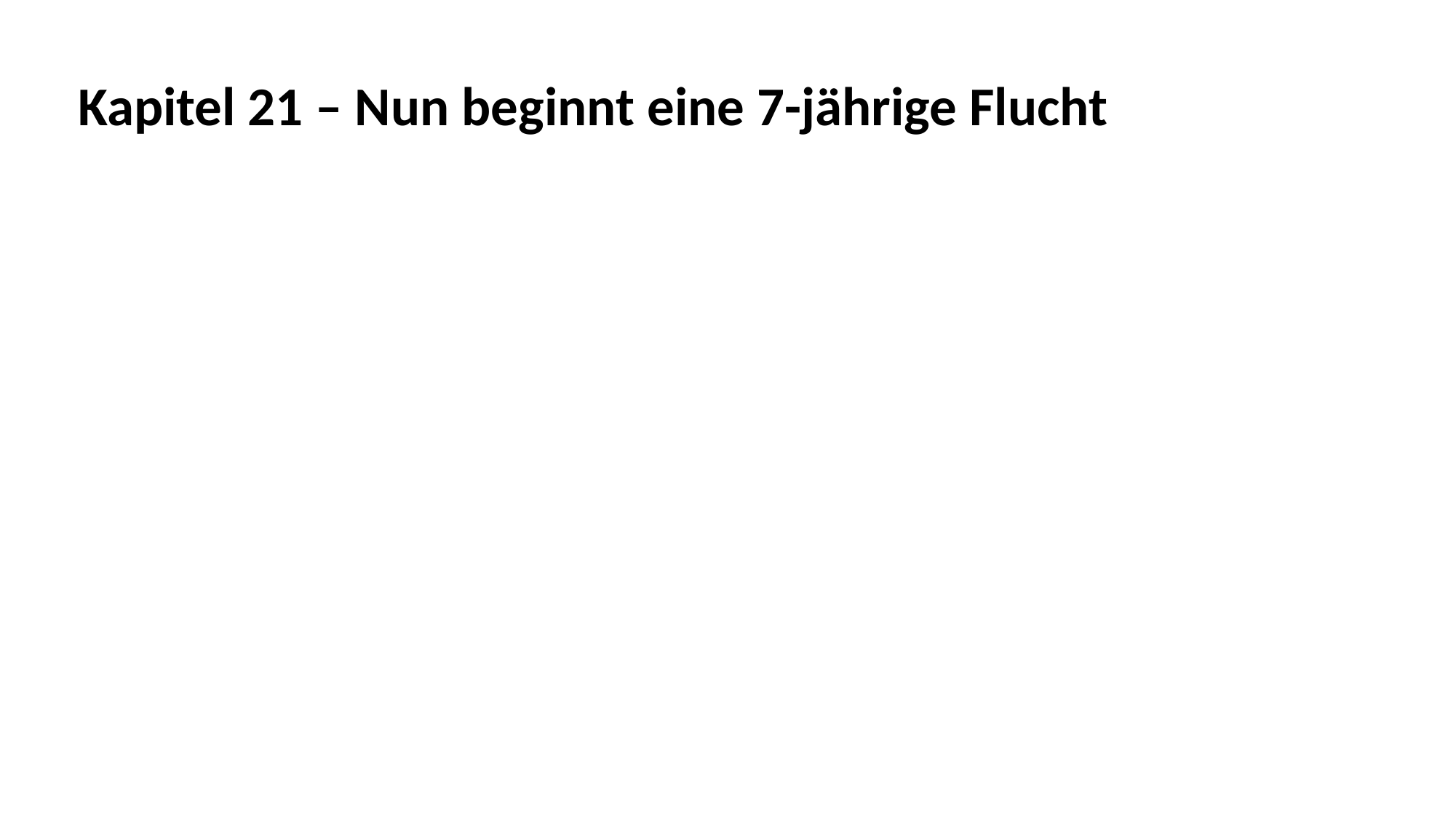

Kapitel 21 – Nun beginnt eine 7-jährige Flucht